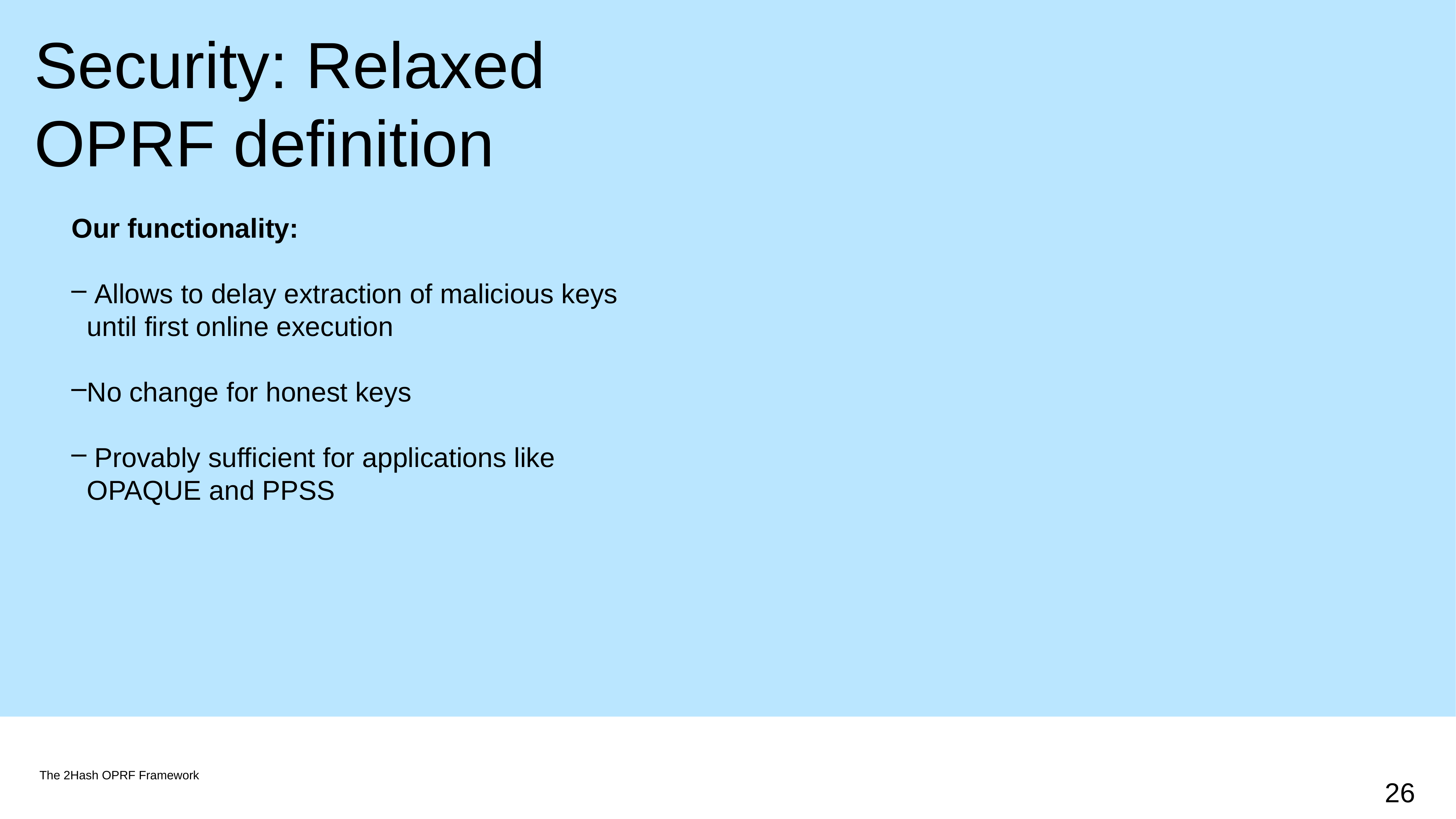

# Security: Relaxed OPRF definition
Our functionality:

 Allows to delay extraction of malicious keys until first online execution

No change for honest keys

 Provably sufficient for applications like OPAQUE and PPSS

The 2Hash OPRF Framework

26